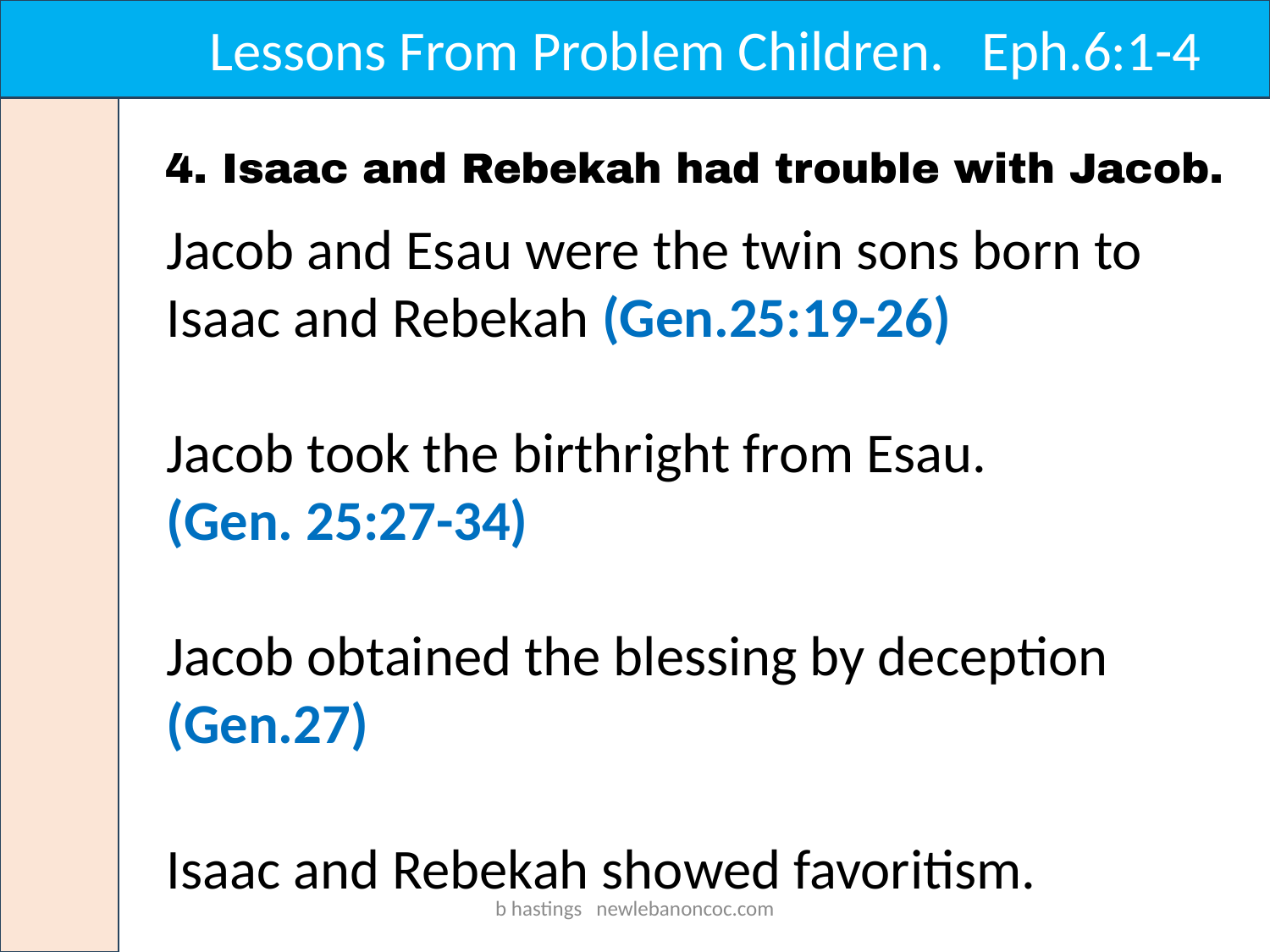

Lessons From Problem Children.   Eph.6:1-4
4. Isaac and Rebekah had trouble with Jacob.
Jacob and Esau were the twin sons born to Isaac and Rebekah (Gen.25:19-26)

Jacob took the birthright from Esau.          (Gen. 25:27-34)

Jacob obtained the blessing by deception (Gen.27)

Isaac and Rebekah showed favoritism.
b hastings   newlebanoncoc.com